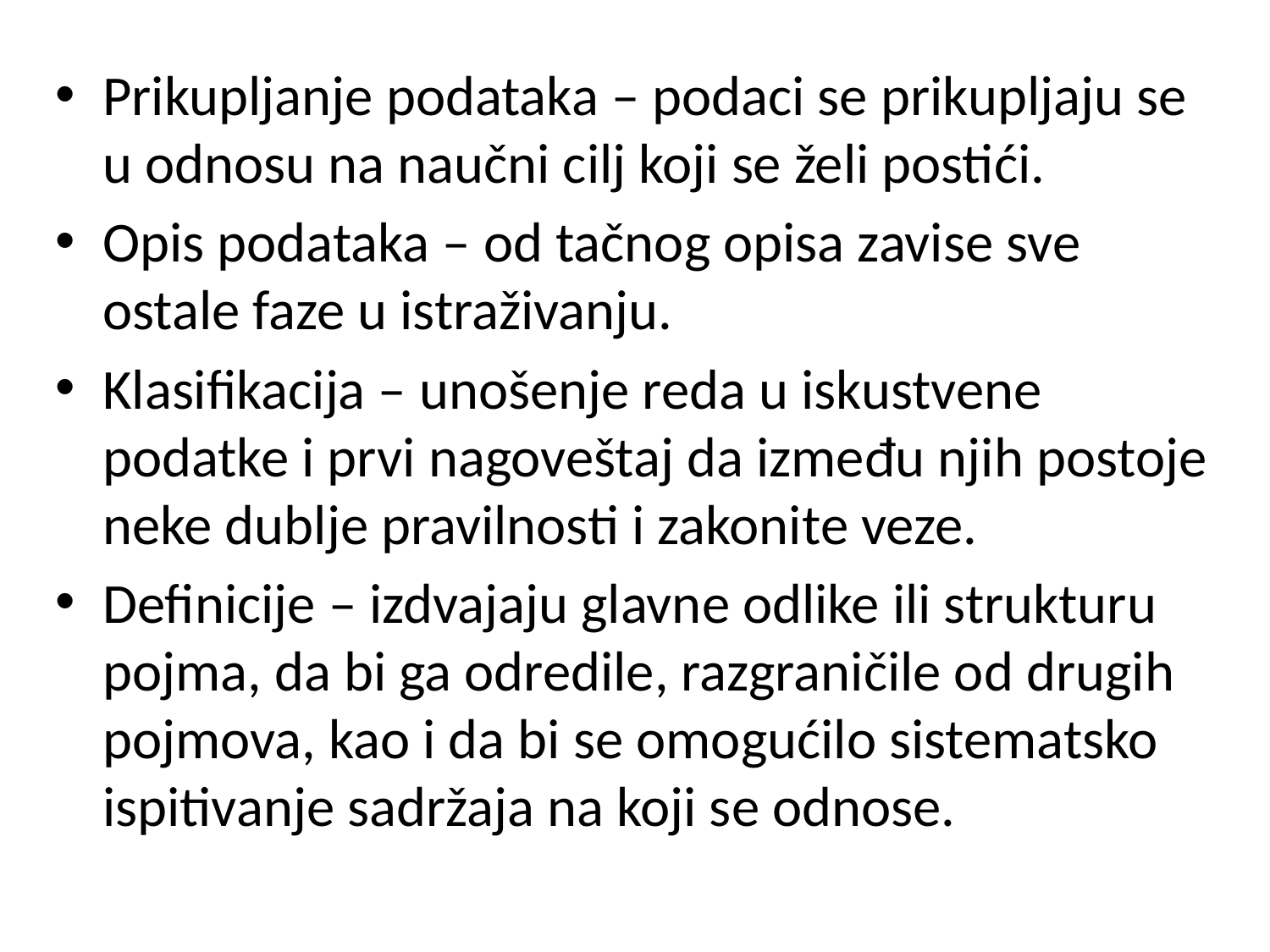

Prikupljanje podataka – podaci se prikupljaju se u odnosu na naučni cilj koji se želi postići.
Opis podataka – od tačnog opisa zavise sve ostale faze u istraživanju.
Klasifikacija – unošenje reda u iskustvene podatke i prvi nagoveštaj da između njih postoje neke dublje pravilnosti i zakonite veze.
Definicije – izdvajaju glavne odlike ili strukturu pojma, da bi ga odredile, razgraničile od drugih pojmova, kao i da bi se omogućilo sistematsko ispitivanje sadržaja na koji se odnose.